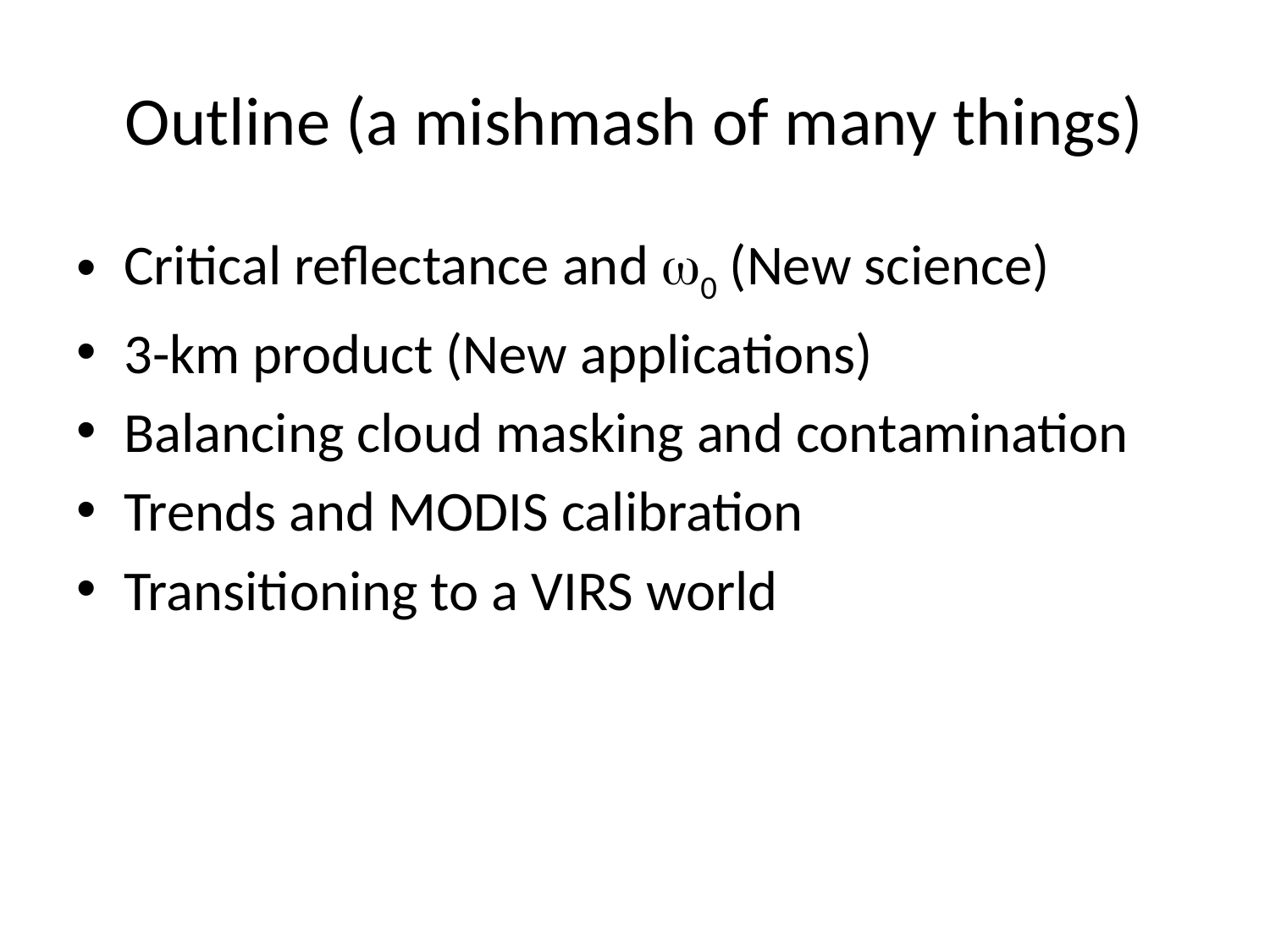

# Outline (a mishmash of many things)
Critical reflectance and ω0 (New science)
3-km product (New applications)
Balancing cloud masking and contamination
Trends and MODIS calibration
Transitioning to a VIRS world